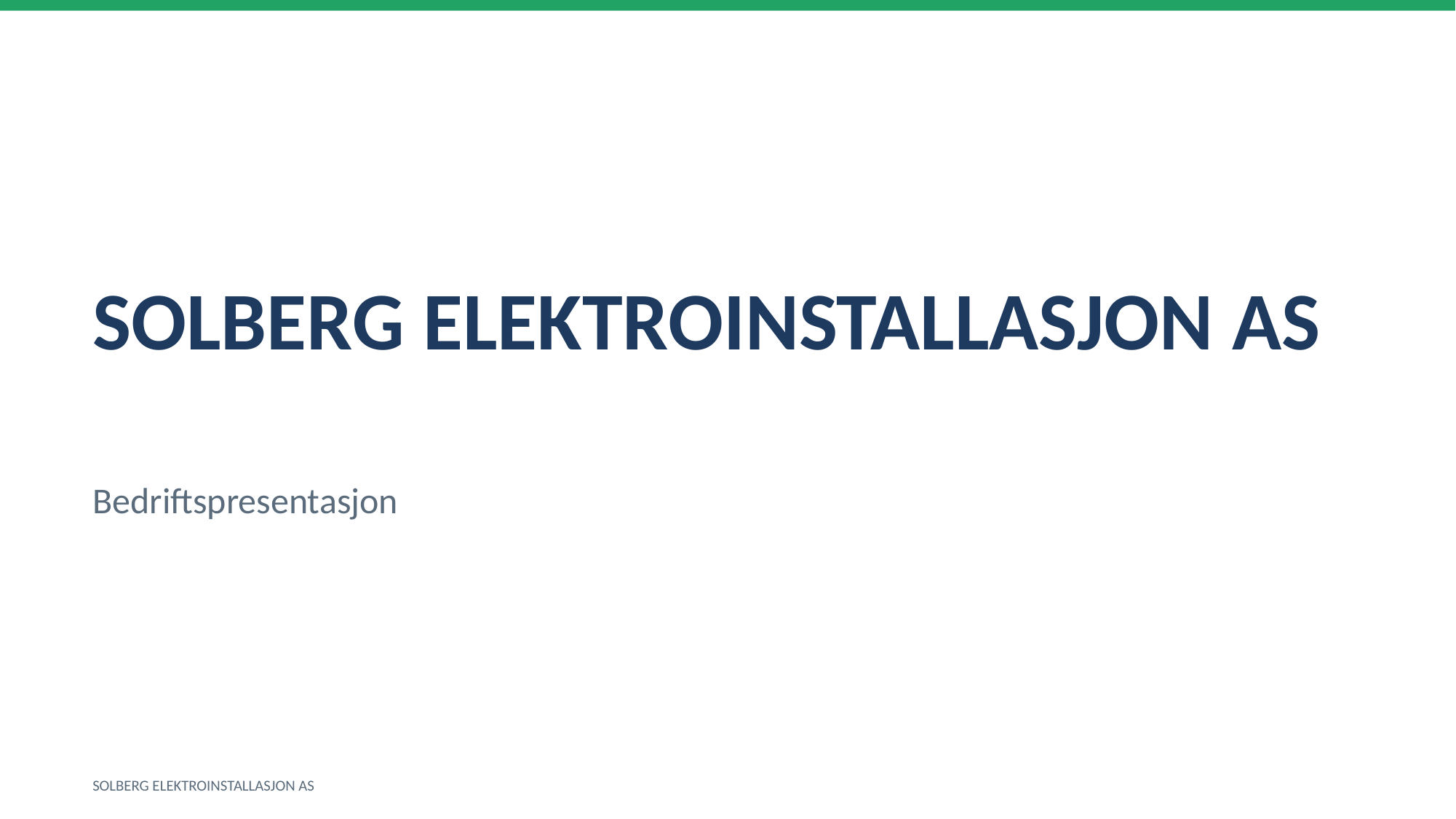

SOLBERG ELEKTROINSTALLASJON AS
Bedriftspresentasjon
SOLBERG ELEKTROINSTALLASJON AS